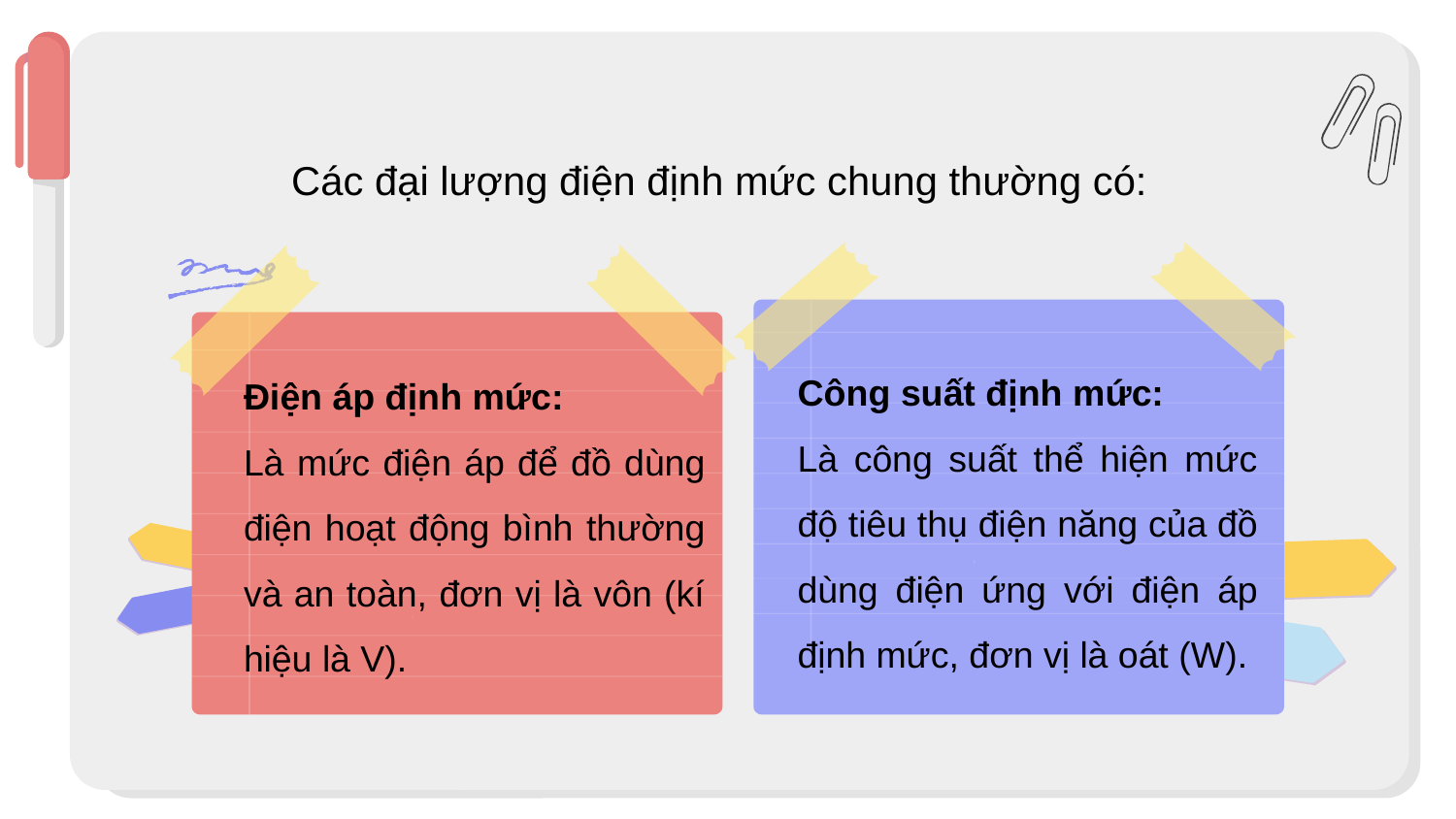

Các đại lượng điện định mức chung thường có:

Công suất định mức:
Là công suất thể hiện mức độ tiêu thụ điện năng của đồ dùng điện ứng với điện áp định mức, đơn vị là oát (W).
Điện áp định mức:
Là mức điện áp để đồ dùng điện hoạt động bình thường và an toàn, đơn vị là vôn (kí hiệu là V).